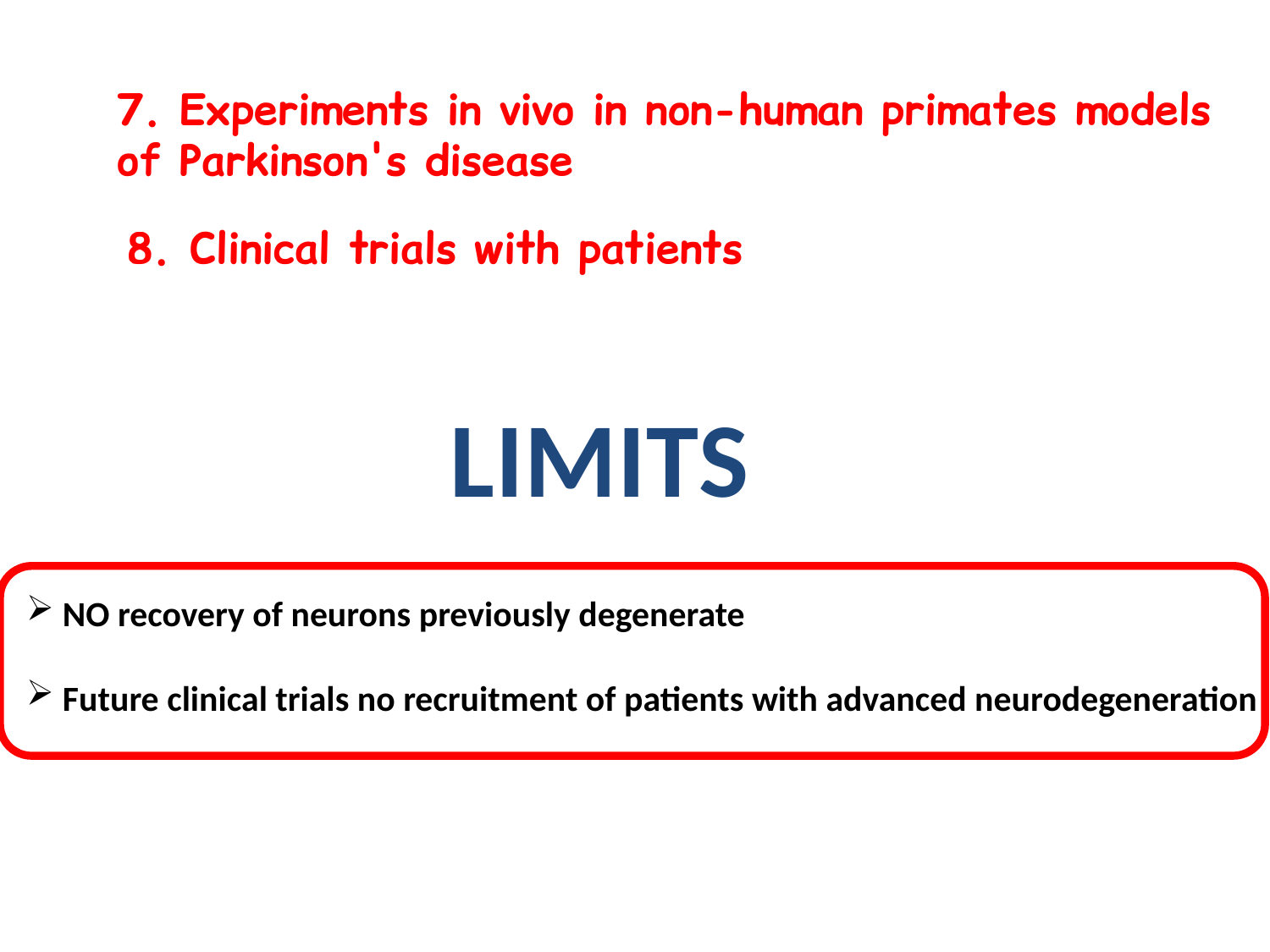

7. Experiments in vivo in non-human primates models of Parkinson's disease
8. Clinical trials with patients
LIMITS

 NO recovery of neurons previously degenerate

 Future clinical trials no recruitment of patients with advanced neurodegeneration